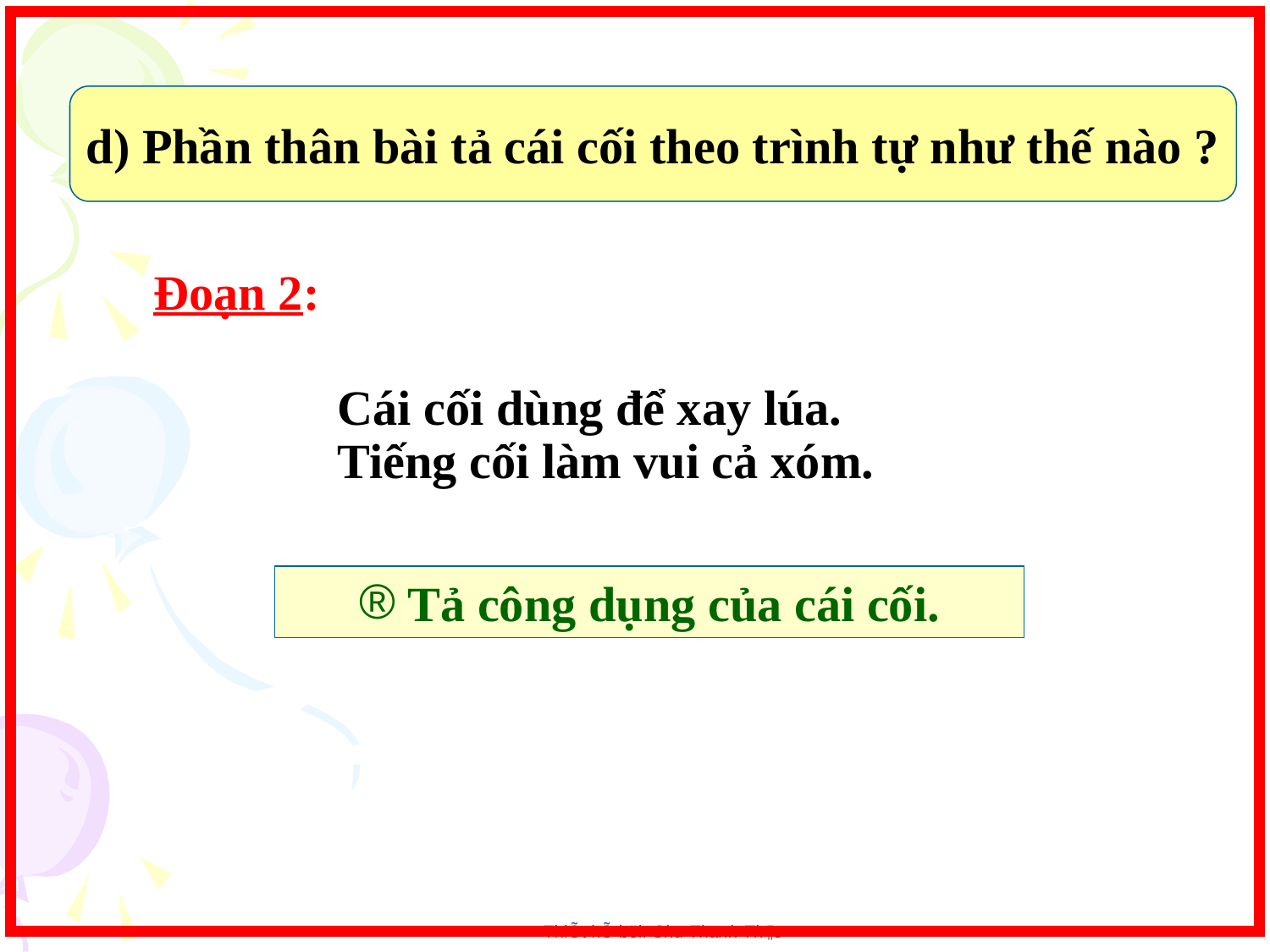

d) Phần thân bài tả cái cối theo trình tự như thế nào ?
Đoạn 2:
Cái cối dùng để xay lúa.
Tiếng cối làm vui cả xóm.
 Tả công dụng của cái cối.